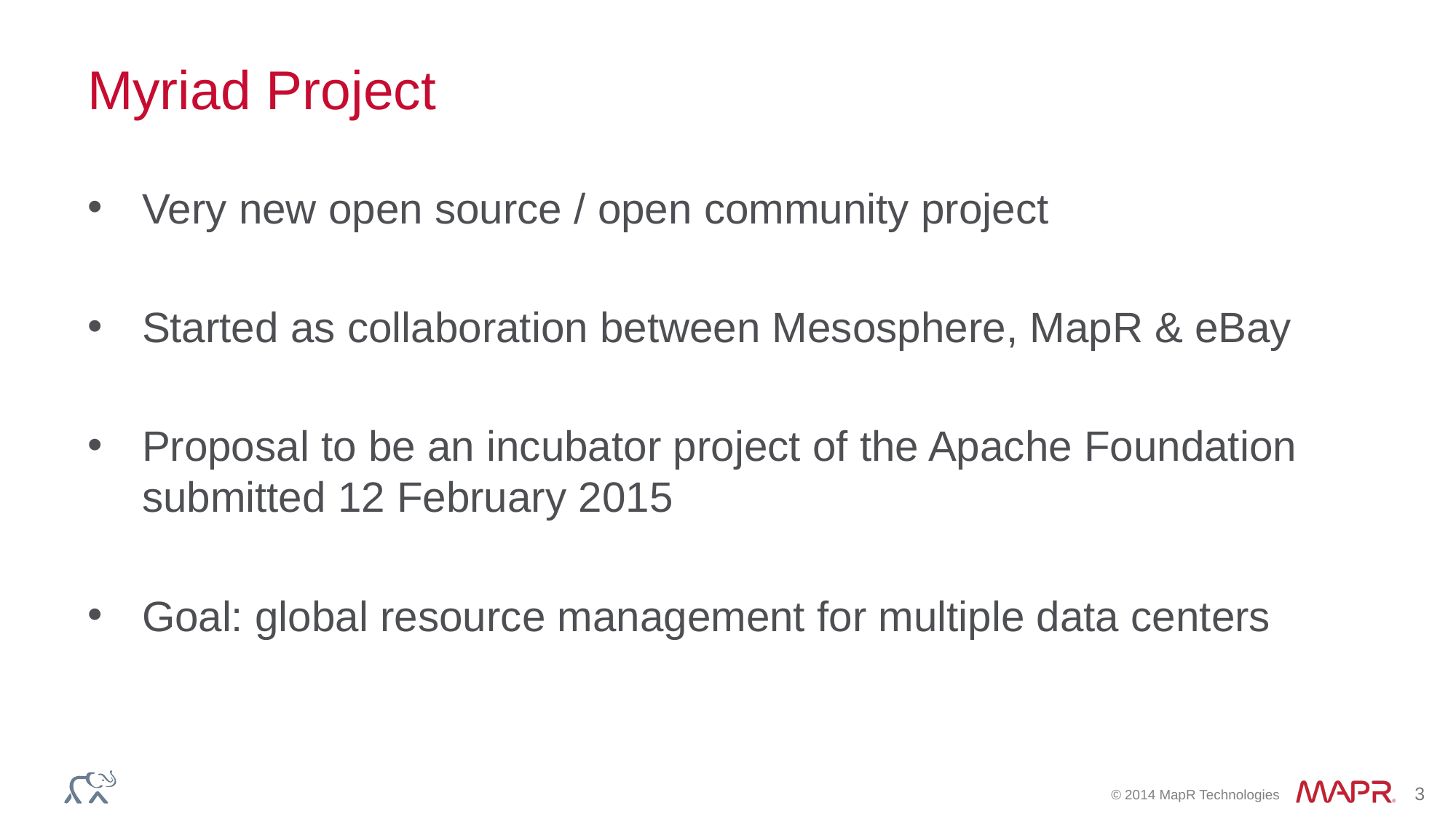

# Myriad Project
Very new open source / open community project

Started as collaboration between Mesosphere, MapR & eBay

Proposal to be an incubator project of the Apache Foundation submitted 12 February 2015

Goal: global resource management for multiple data centers